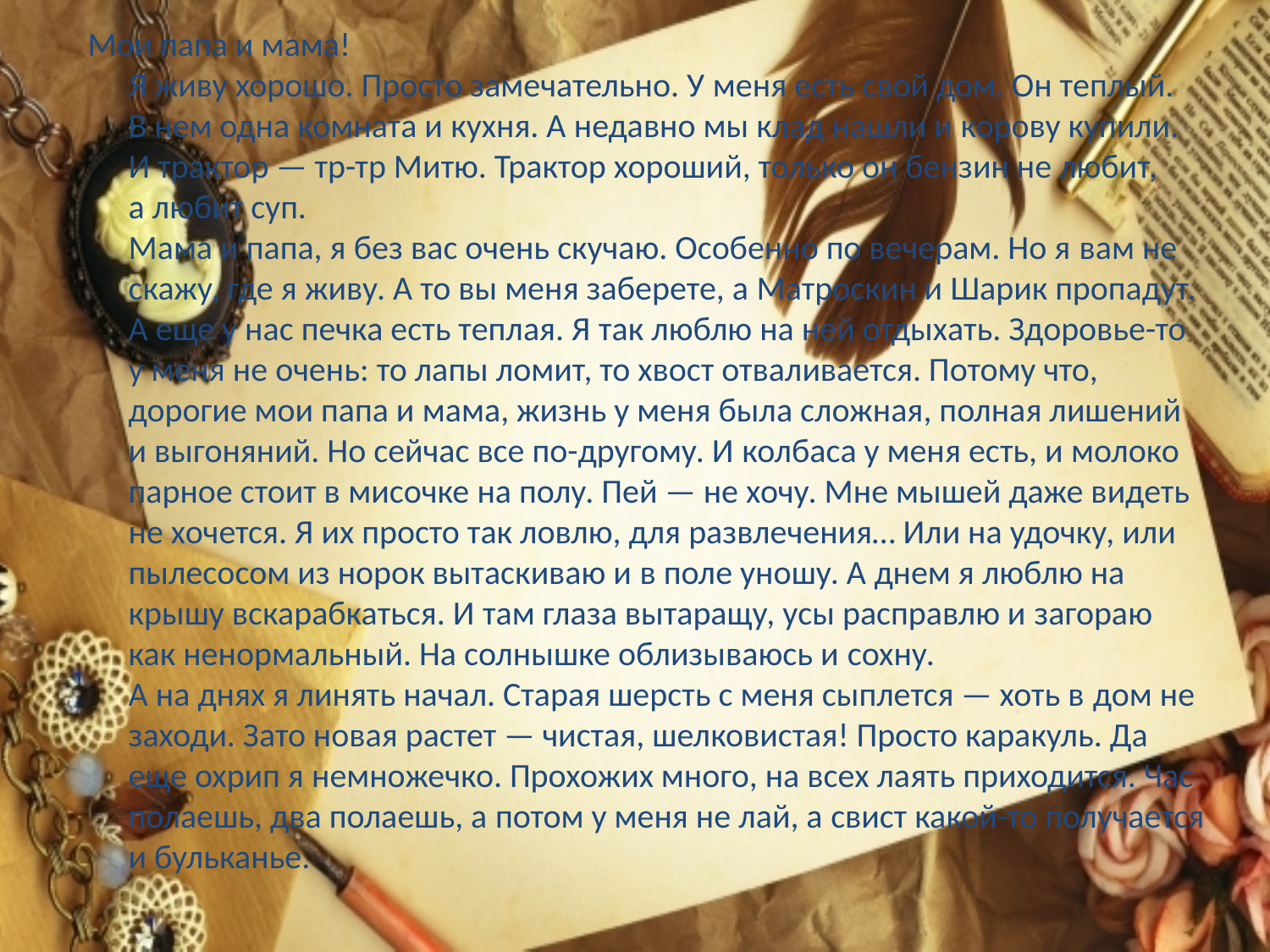

Мои папа и мама!
Я живу хорошо. Просто замечательно. У меня есть свой дом. Он теплый. В нем одна комната и кухня. А недавно мы клад нашли и корову купили. И трактор — тр-тр Митю. Трактор хороший, только он бензин не любит, а любит суп.
Мама и папа, я без вас очень скучаю. Особенно по вечерам. Но я вам не скажу, где я живу. А то вы меня заберете, а Матроскин и Шарик пропадут.
А еще у нас печка есть теплая. Я так люблю на ней отдыхать. Здоровье-то у меня не очень: то лапы ломит, то хвост отваливается. Потому что, дорогие мои папа и мама, жизнь у меня была сложная, полная лишений и выгоняний. Но сейчас все по-другому. И колбаса у меня есть, и молоко парное стоит в мисочке на полу. Пей — не хочу. Мне мышей даже видеть не хочется. Я их просто так ловлю, для развлечения… Или на удочку, или пылесосом из норок вытаскиваю и в поле уношу. А днем я люблю на крышу вскарабкаться. И там глаза вытаращу, усы расправлю и загораю как ненормальный. На солнышке облизываюсь и сохну.
А на днях я линять начал. Старая шерсть с меня сыплется — хоть в дом не заходи. Зато новая растет — чистая, шелковистая! Просто каракуль. Да еще охрип я немножечко. Прохожих много, на всех лаять приходится. Час полаешь, два полаешь, а потом у меня не лай, а свист какой-то получается и бульканье.